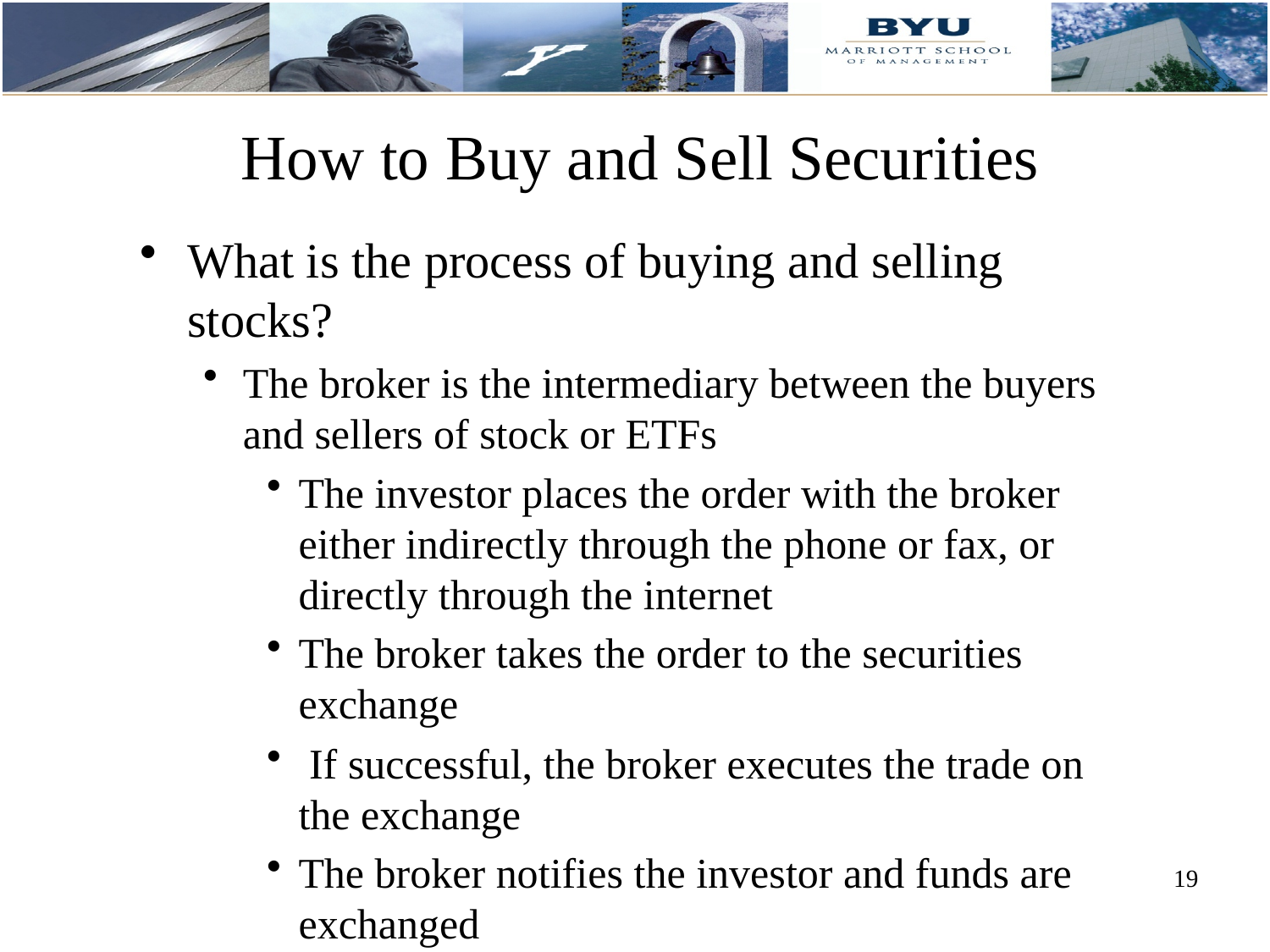

How to Buy and Sell Securities
What is the process of buying and selling stocks?
The broker is the intermediary between the buyers and sellers of stock or ETFs
The investor places the order with the broker either indirectly through the phone or fax, or directly through the internet
The broker takes the order to the securities exchange
 If successful, the broker executes the trade on the exchange
The broker notifies the investor and funds are exchanged